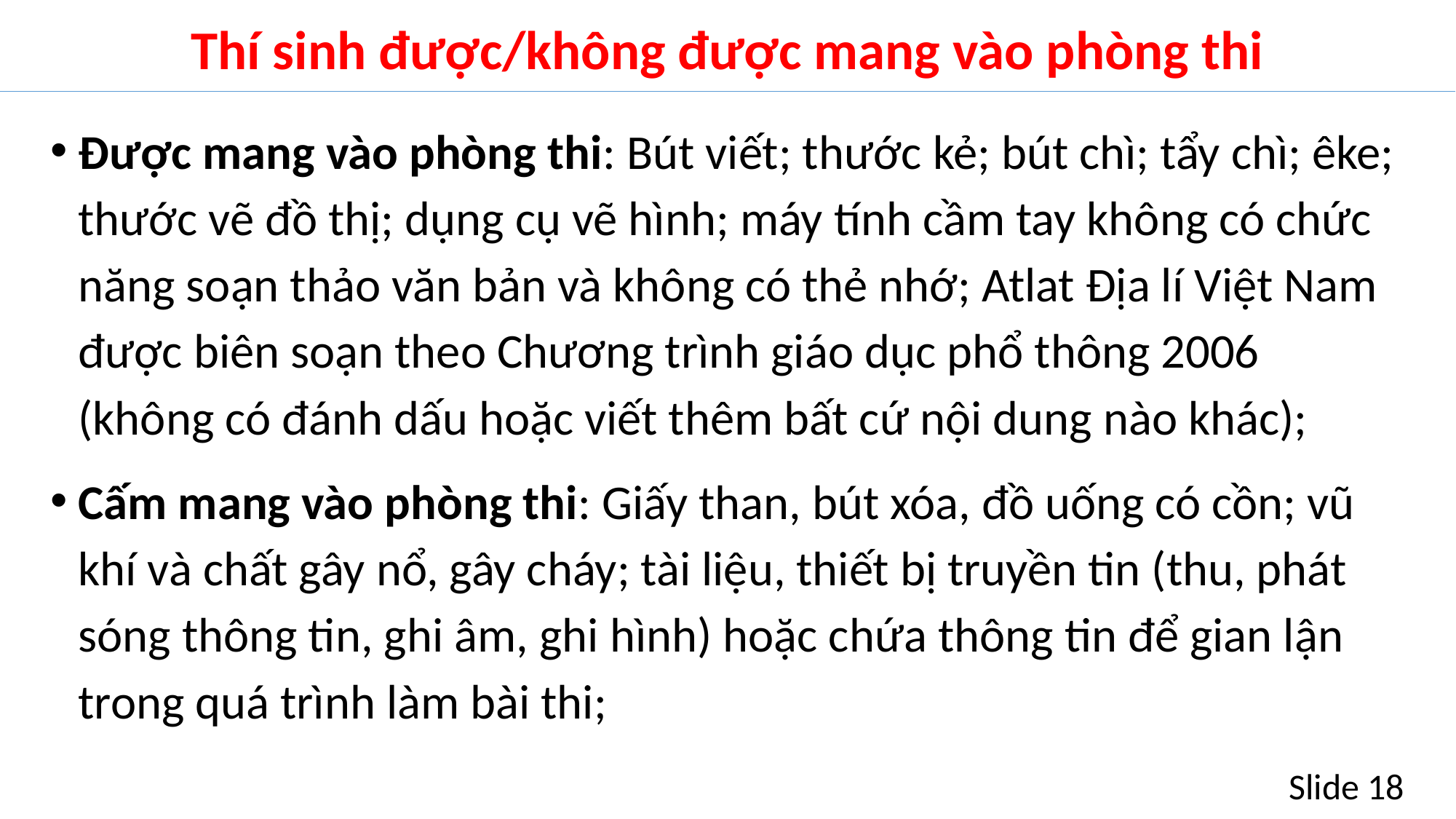

# Thí sinh được/không được mang vào phòng thi
Được mang vào phòng thi: Bút viết; thước kẻ; bút chì; tẩy chì; êke; thước vẽ đồ thị; dụng cụ vẽ hình; máy tính cầm tay không có chức năng soạn thảo văn bản và không có thẻ nhớ; Atlat Địa lí Việt Nam được biên soạn theo Chương trình giáo dục phổ thông 2006 (không có đánh dấu hoặc viết thêm bất cứ nội dung nào khác);
Cấm mang vào phòng thi: Giấy than, bút xóa, đồ uống có cồn; vũ khí và chất gây nổ, gây cháy; tài liệu, thiết bị truyền tin (thu, phát sóng thông tin, ghi âm, ghi hình) hoặc chứa thông tin để gian lận trong quá trình làm bài thi;